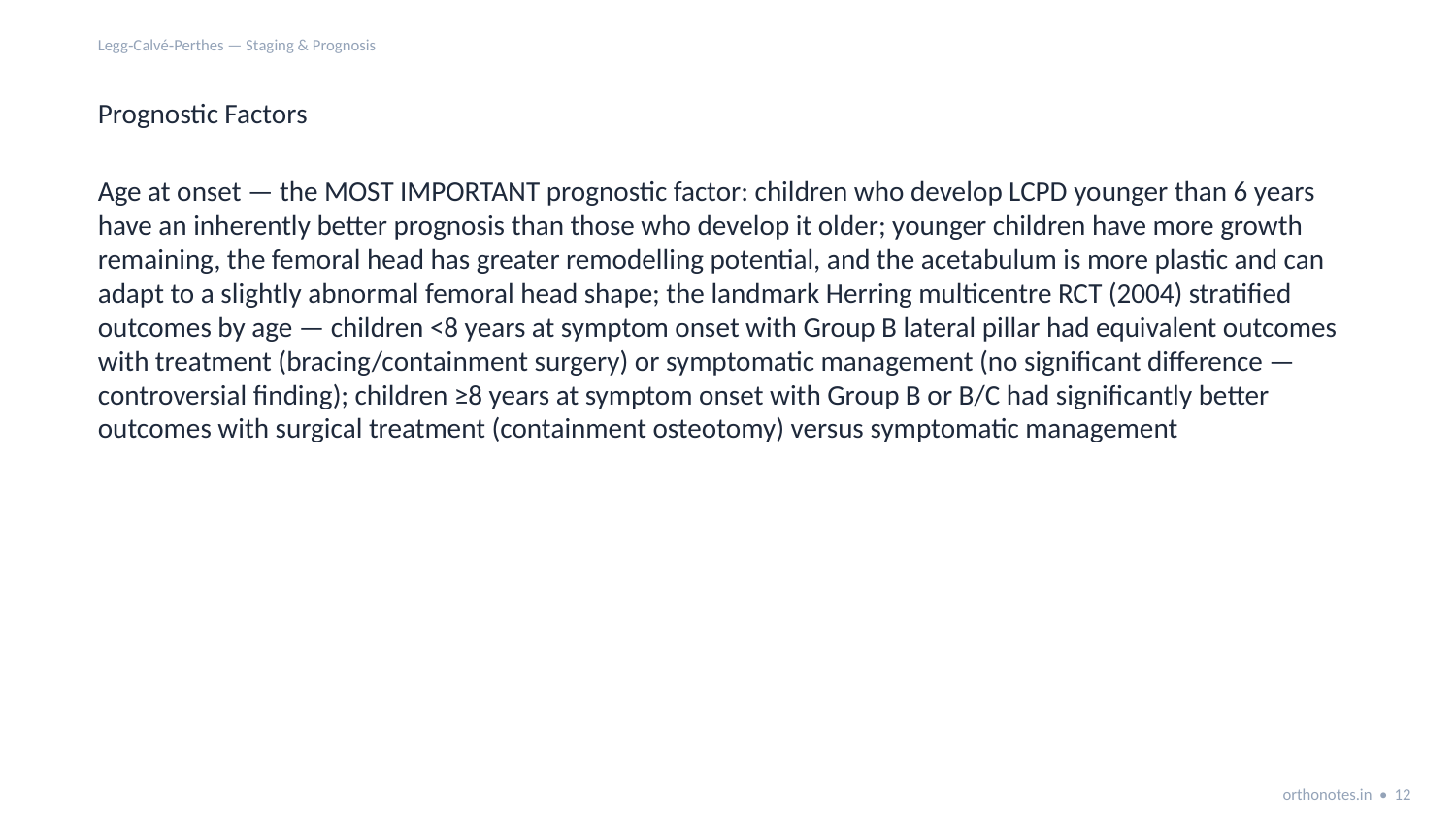

Legg‑Calvé‑Perthes — Staging & Prognosis
Prognostic Factors
Age at onset — the MOST IMPORTANT prognostic factor: children who develop LCPD younger than 6 years have an inherently better prognosis than those who develop it older; younger children have more growth remaining, the femoral head has greater remodelling potential, and the acetabulum is more plastic and can adapt to a slightly abnormal femoral head shape; the landmark Herring multicentre RCT (2004) stratified outcomes by age — children <8 years at symptom onset with Group B lateral pillar had equivalent outcomes with treatment (bracing/containment surgery) or symptomatic management (no significant difference — controversial finding); children ≥8 years at symptom onset with Group B or B/C had significantly better outcomes with surgical treatment (containment osteotomy) versus symptomatic management
orthonotes.in  •  12